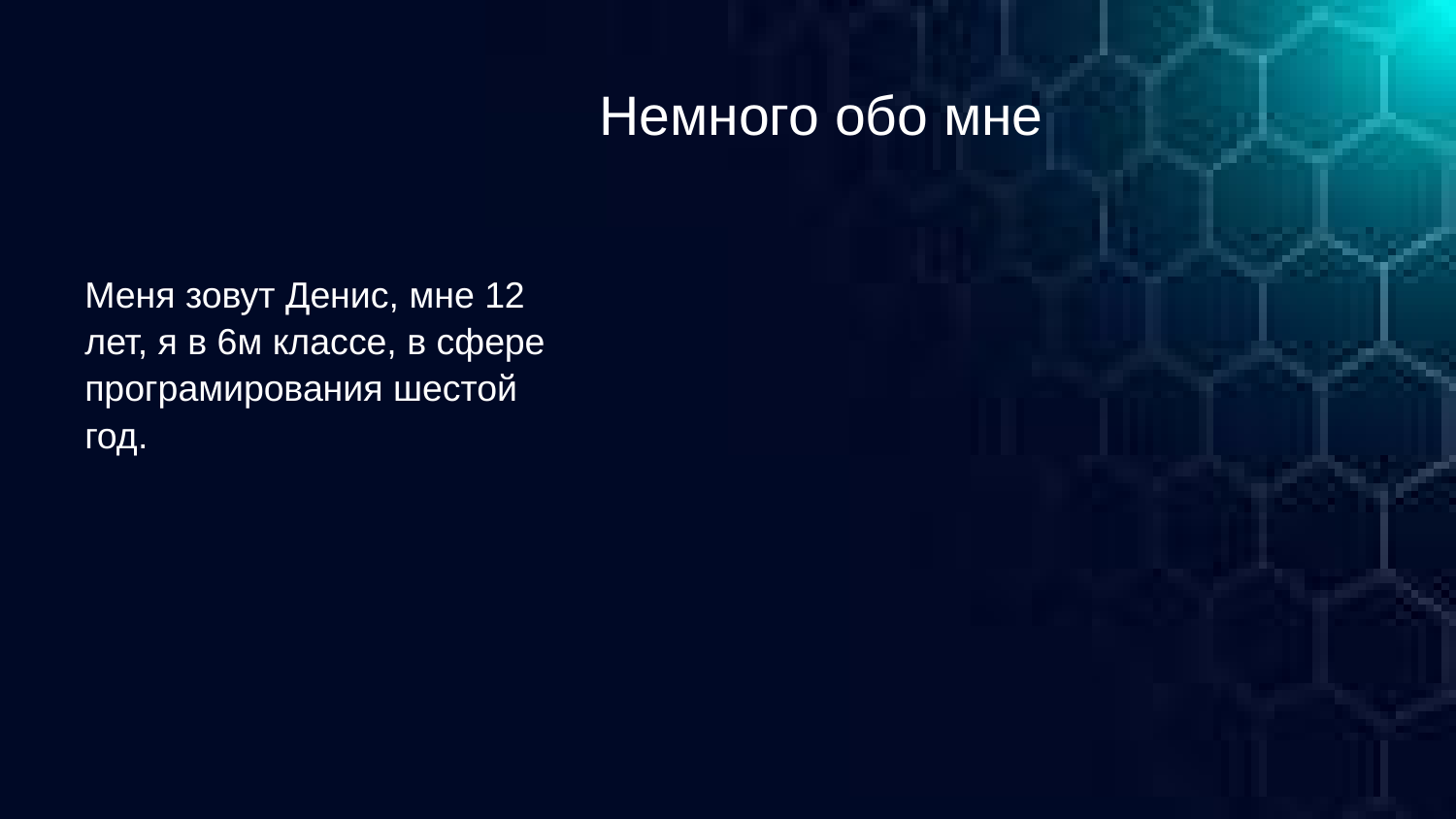

# Немного обо мне
Меня зовут Денис, мне 12 лет, я в 6м классе, в сфере програмирования шестой год.